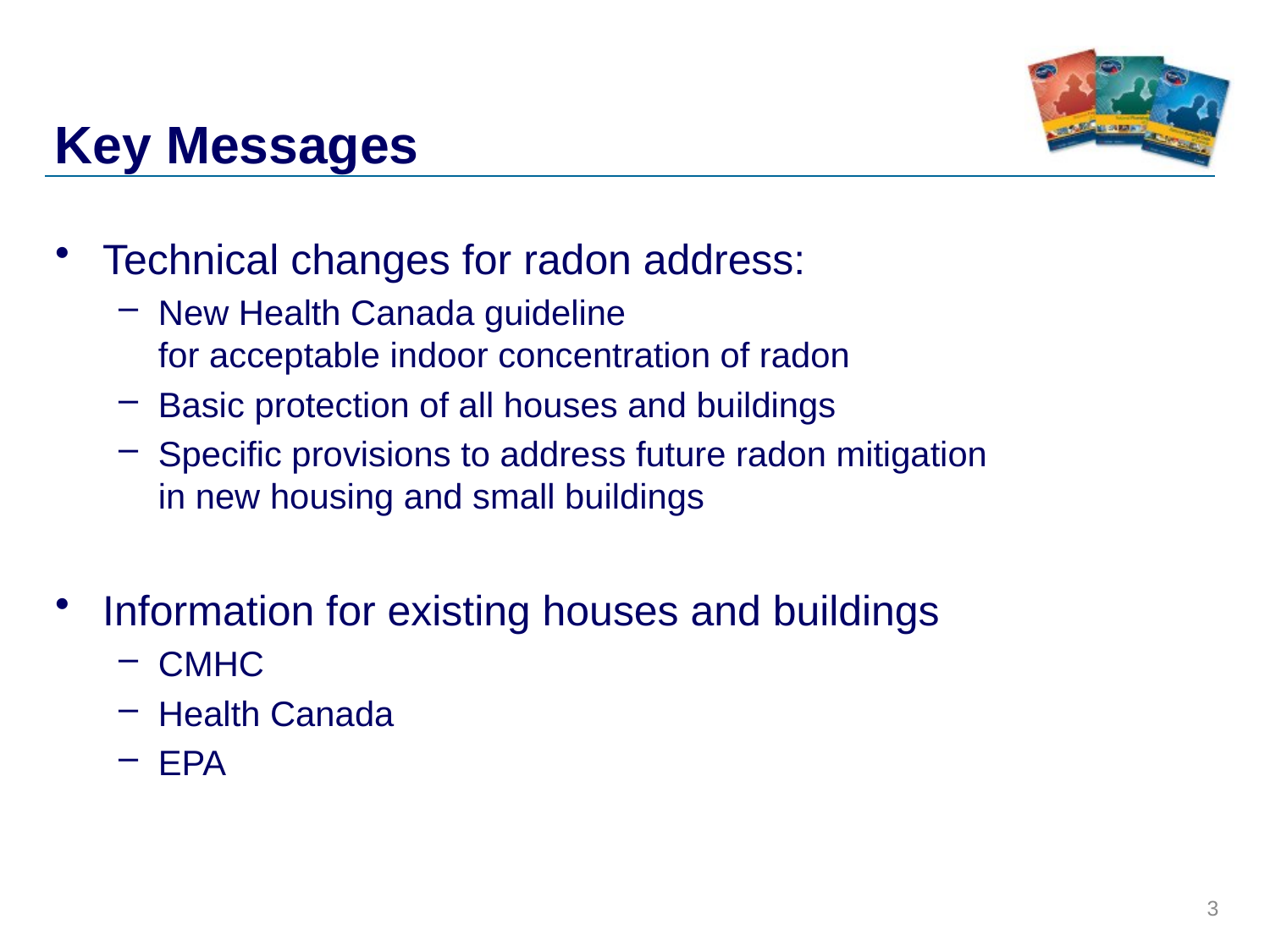

# Key Messages
Technical changes for radon address:
New Health Canada guideline
for acceptable indoor concentration of radon
Basic protection of all houses and buildings
Specific provisions to address future radon mitigation
in new housing and small buildings

Information for existing houses and buildings
CMHC
Health Canada
EPA